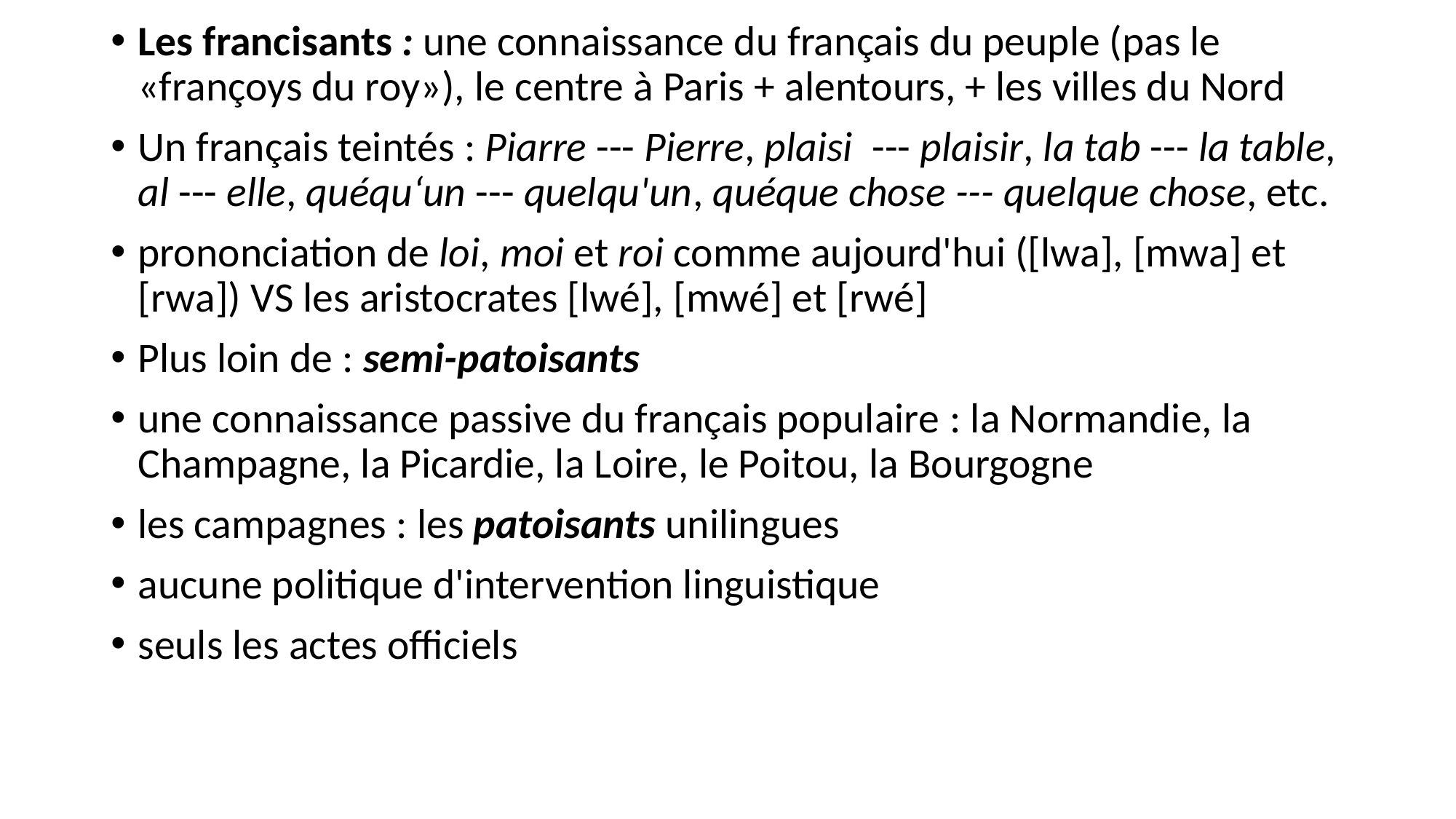

Les francisants : une connaissance du français du peuple (pas le «françoys du roy»), le centre à Paris + alentours, + les villes du Nord
Un français teintés : Piarre --- Pierre, plaisi  --- plaisir, la tab --- la table, al --- elle, quéqu‘un --- quelqu'un, quéque chose --- quelque chose, etc.
prononciation de loi, moi et roi comme aujourd'hui ([lwa], [mwa] et [rwa]) VS les aristocrates [lwé], [mwé] et [rwé]
Plus loin de : semi-patoisants
une connaissance passive du français populaire : la Normandie, la Champagne, la Picardie, la Loire, le Poitou, la Bourgogne
les campagnes : les patoisants unilingues
aucune politique d'intervention linguistique
seuls les actes officiels